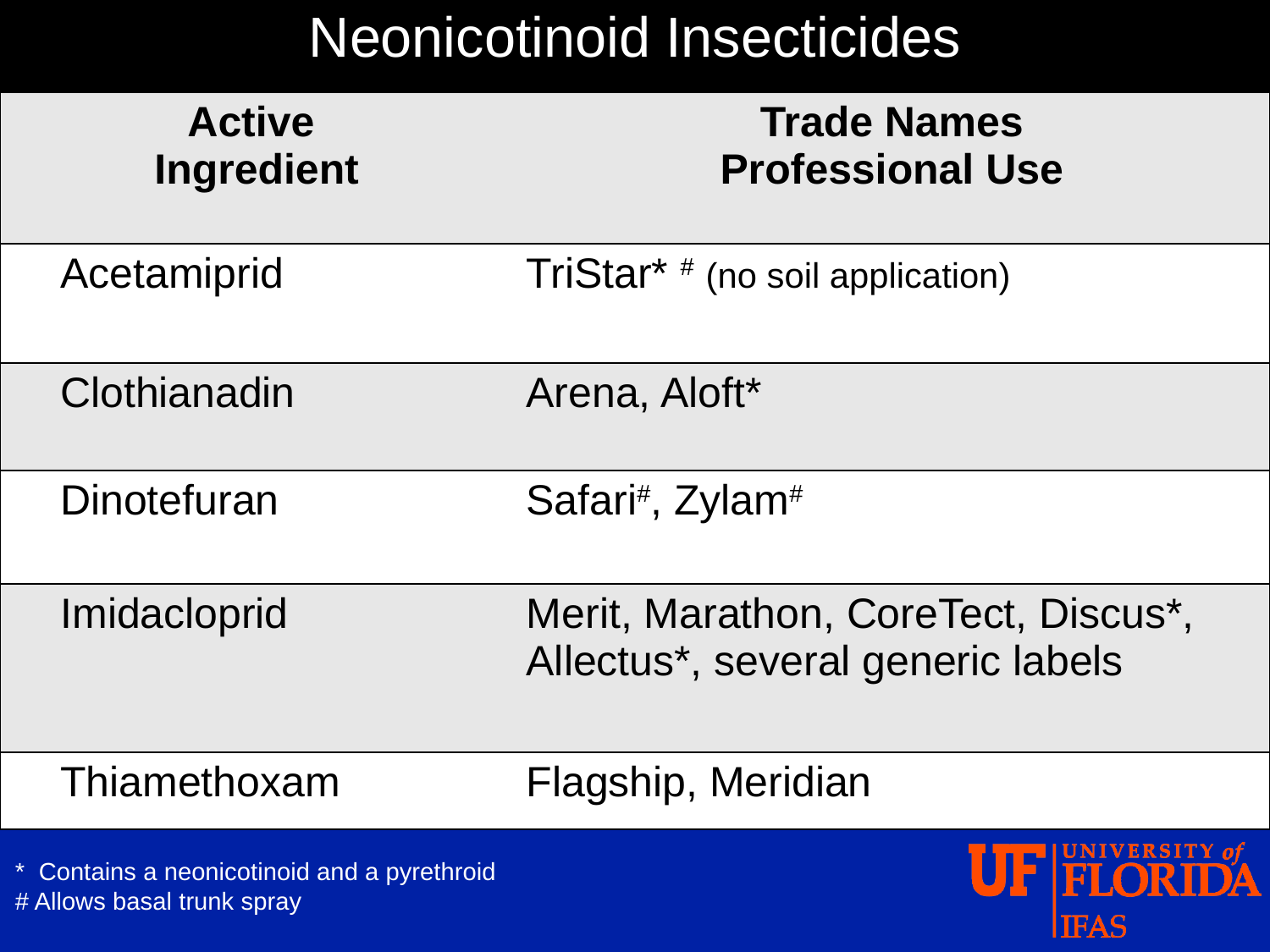

| Neonicotinoid Insecticides |  |
| --- | --- |
| Active Ingredient | Trade Names Professional Use |
| Acetamiprid | TriStar\* # (no soil application) |
| Clothianadin | Arena, Aloft\* |
| Dinotefuran | Safari#, Zylam# |
| Imidacloprid | Merit, Marathon, CoreTect, Discus\*, Allectus\*, several generic labels |
| Thiamethoxam | Flagship, Meridian |
*  Contains a neonicotinoid and a pyrethroid
# Allows basal trunk spray